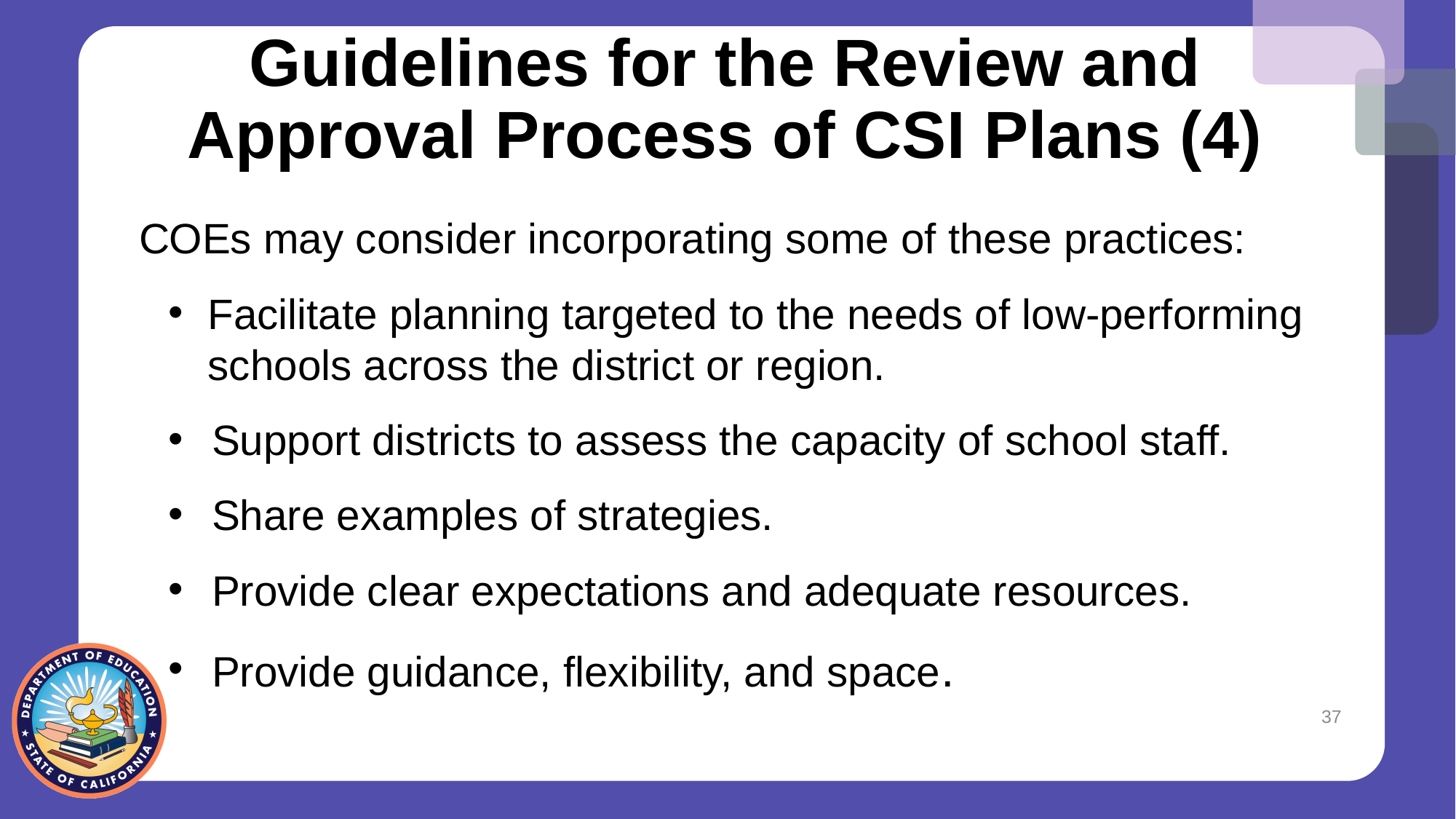

# Guidelines for the Review and Approval Process of CSI Plans (4)
COEs may consider incorporating some of these practices:
Facilitate planning targeted to the needs of low-performing schools across the district or region.
Support districts to assess the capacity of school staff.
Share examples of strategies.
Provide clear expectations and adequate resources.
Provide guidance, flexibility, and space.

37